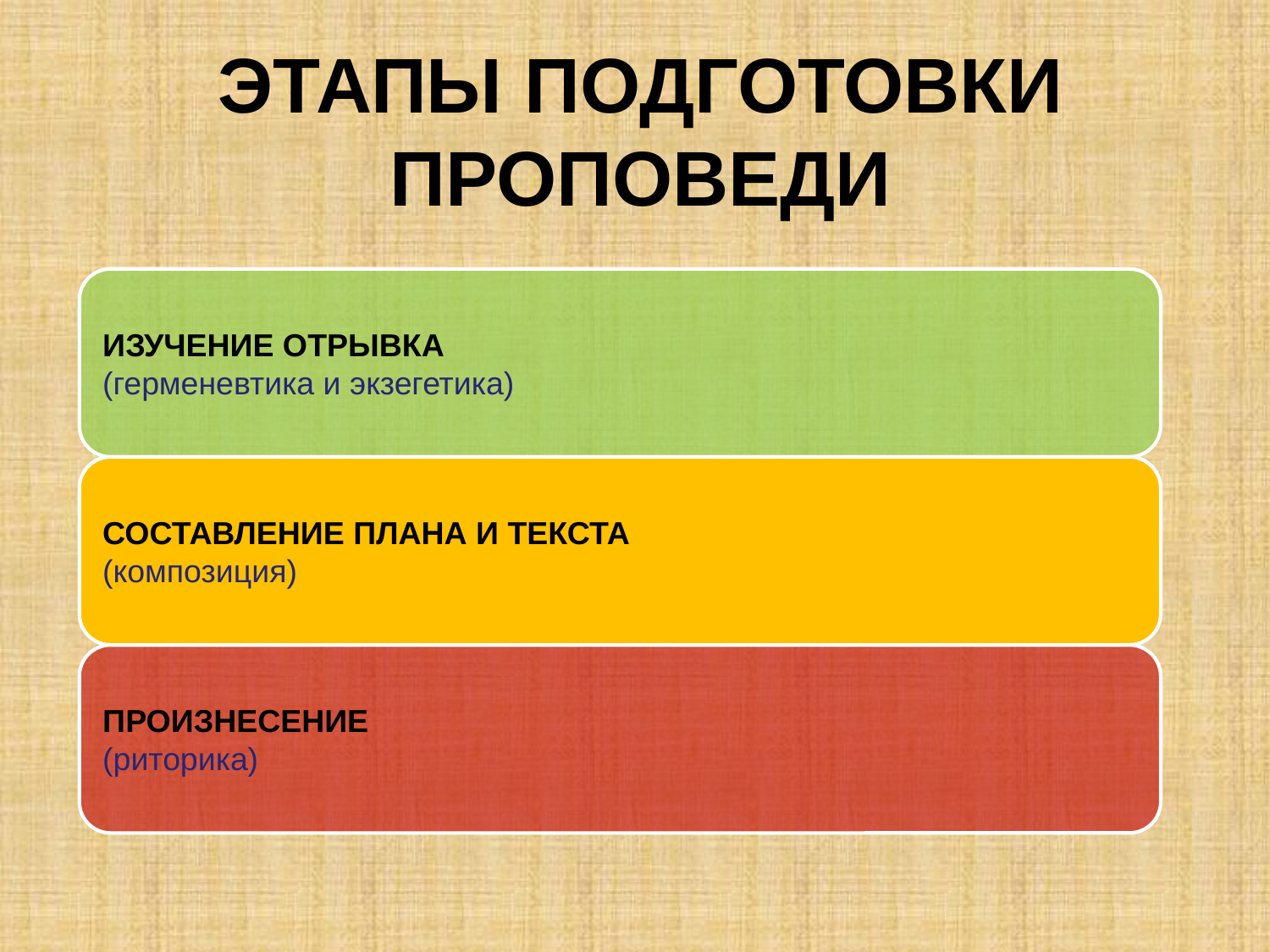

# ЭТАПЫ ПОДГОТОВКИ ПРОПОВЕДИ
ИЗУЧЕНИЕ ОТРЫВКА
(герменевтика и экзегетика)
СОСТАВЛЕНИЕ ПЛАНА И ТЕКСТА
(композиция)
ПРОИЗНЕСЕНИЕ
(риторика)